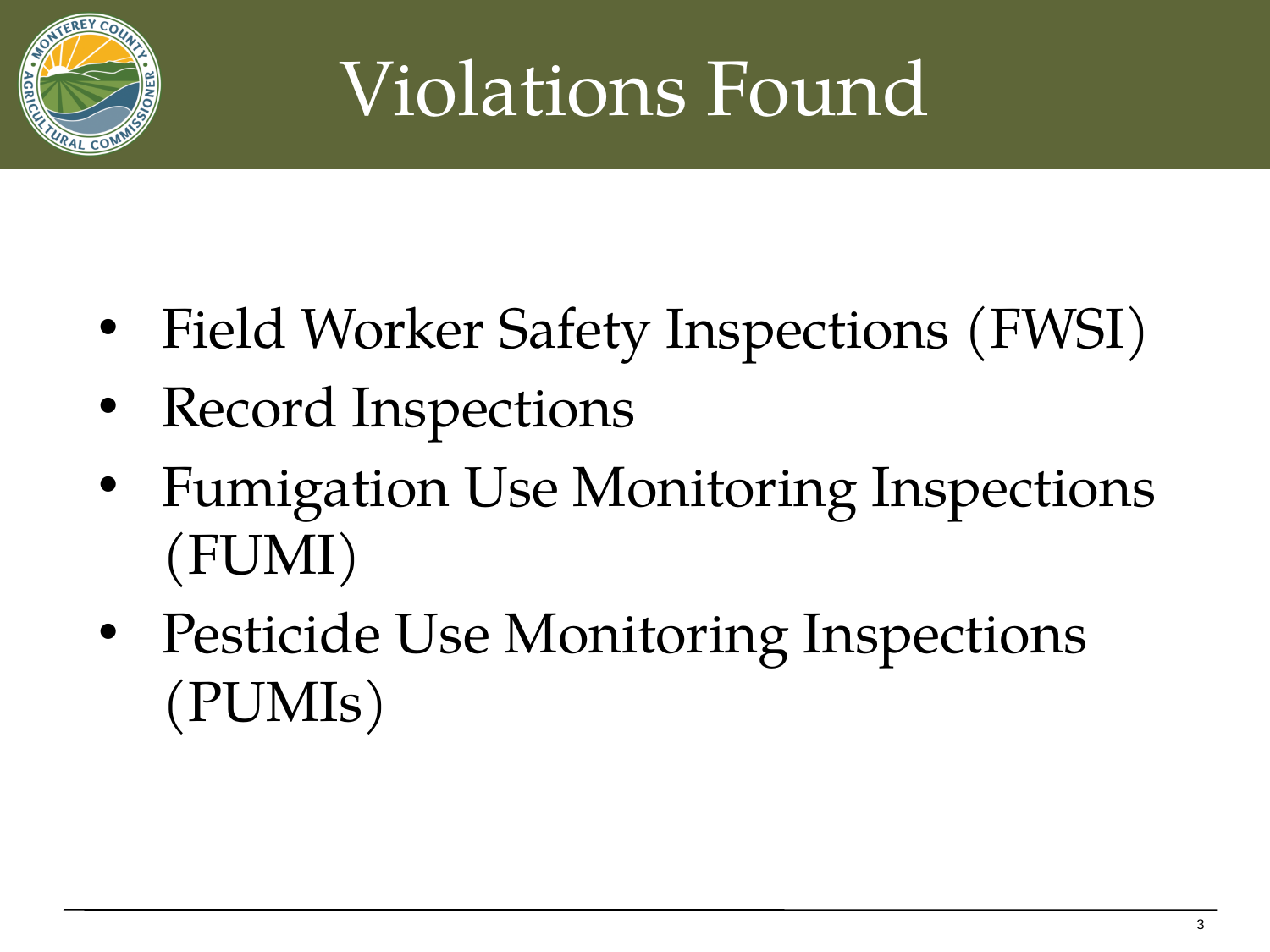

# Violations Found
Field Worker Safety Inspections (FWSI)
Record Inspections
Fumigation Use Monitoring Inspections (FUMI)
Pesticide Use Monitoring Inspections (PUMIs)